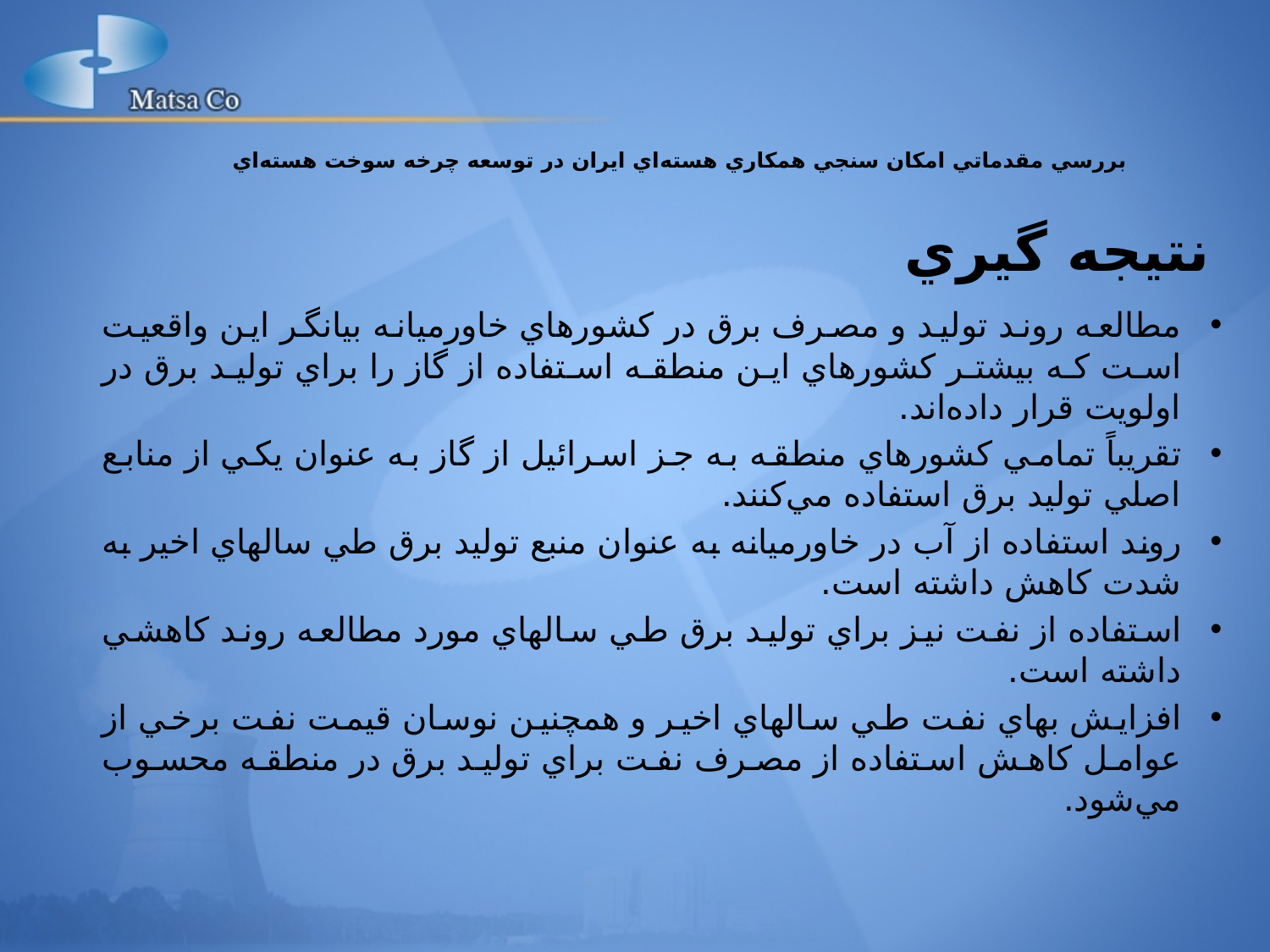

بررسي مقدماتي امکان سنجي همکاري هسته‌اي ايران در توسعه چرخه سوخت هسته‌اي
# نتيجه گيري
مطالعه روند توليد و مصرف برق در کشورهاي خاورميانه بيانگر اين واقعيت است که بيشتر کشورهاي اين منطقه استفاده از گاز را براي توليد برق در اولويت قرار داده‌اند.
تقريباً تمامي کشورهاي منطقه به جز اسرائيل از گاز به عنوان يکي از منابع اصلي توليد برق استفاده مي‌کنند.
روند استفاده از آب در خاورميانه به عنوان منبع توليد برق طي سالهاي اخير به شدت کاهش داشته است.
استفاده از نفت نيز براي توليد برق طي سالهاي مورد مطالعه روند کاهشي داشته است.
افزايش بهاي نفت طي سالهاي اخير و همچنين نوسان قيمت نفت برخي از عوامل کاهش استفاده از مصرف نفت براي توليد برق در منطقه محسوب مي‌شود.